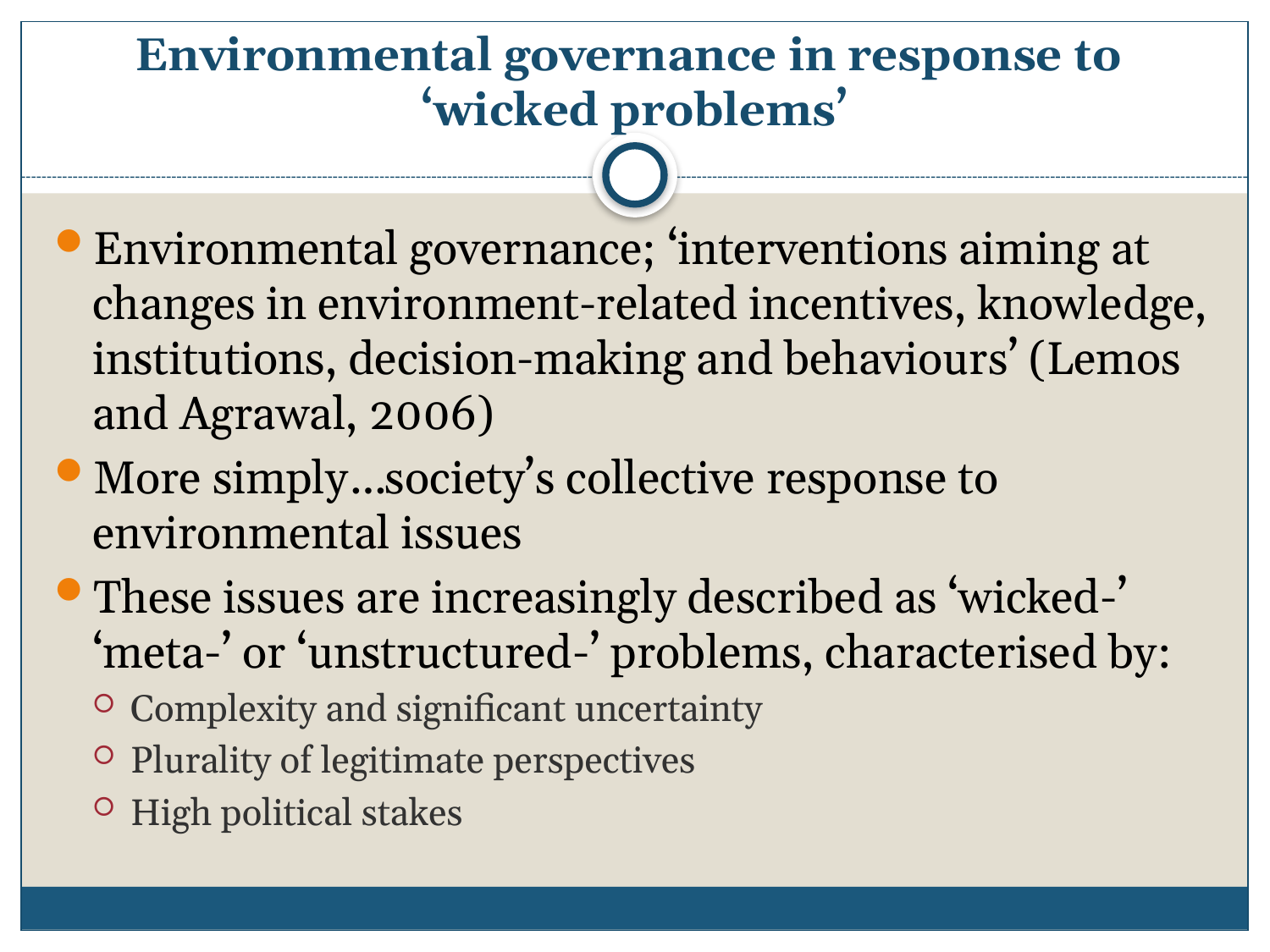

# Environmental governance in response to ‘wicked problems’
Environmental governance; ‘interventions aiming at changes in environment-related incentives, knowledge, institutions, decision-making and behaviours’ (Lemos and Agrawal, 2006)
More simply…society’s collective response to environmental issues
These issues are increasingly described as ‘wicked-’ ‘meta-’ or ‘unstructured-’ problems, characterised by:
Complexity and significant uncertainty
Plurality of legitimate perspectives
High political stakes